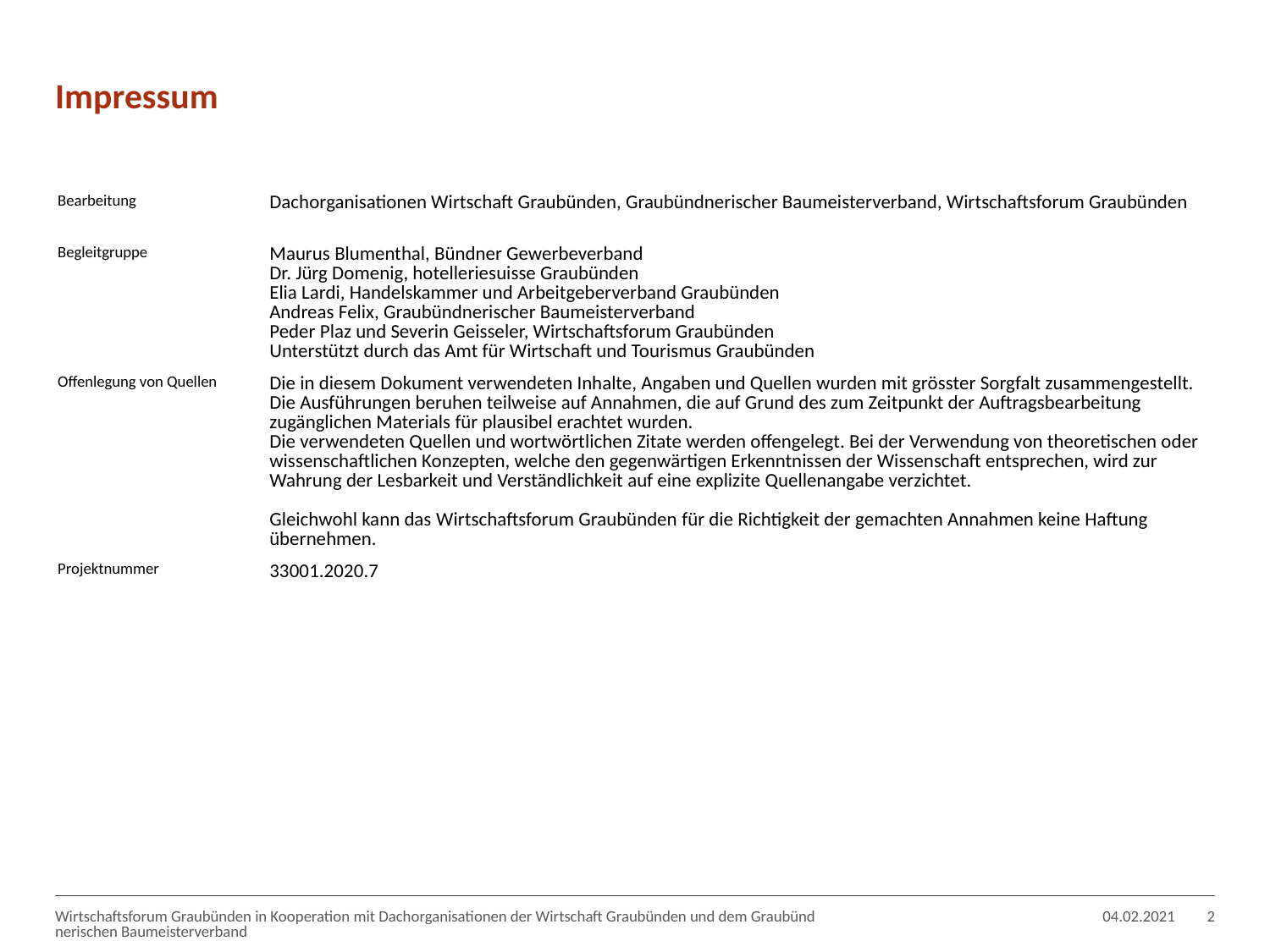

# Impressum
|  |  |
| --- | --- |
| Bearbeitung | Dachorganisationen Wirtschaft Graubünden, Graubündnerischer Baumeisterverband, Wirtschaftsforum Graubünden |
| Begleitgruppe | Maurus Blumenthal, Bündner Gewerbeverband Dr. Jürg Domenig, hotelleriesuisse Graubünden Elia Lardi, Handelskammer und Arbeitgeberverband Graubünden Andreas Felix, Graubündnerischer Baumeisterverband Peder Plaz und Severin Geisseler, Wirtschaftsforum Graubünden Unterstützt durch das Amt für Wirtschaft und Tourismus Graubünden |
| Offenlegung von Quellen | Die in diesem Dokument verwendeten Inhalte, Angaben und Quellen wurden mit grösster Sorgfalt zusammengestellt. Die Ausführungen beruhen teilweise auf Annahmen, die auf Grund des zum Zeitpunkt der Auftragsbearbeitung zugänglichen Materials für plausibel erachtet wurden. Die verwendeten Quellen und wortwörtlichen Zitate werden offengelegt. Bei der Verwendung von theoretischen oder wissenschaftlichen Konzepten, welche den gegenwärtigen Erkenntnissen der Wissenschaft entsprechen, wird zur Wahrung der Lesbarkeit und Verständlichkeit auf eine explizite Quellenangabe verzichtet. Gleichwohl kann das Wirtschaftsforum Graubünden für die Richtigkeit der gemachten Annahmen keine Haftung übernehmen. |
| Projektnummer | 33001.2020.7 |
Wirtschaftsforum Graubünden in Kooperation mit Dachorganisationen der Wirtschaft Graubünden und dem Graubündnerischen Baumeisterverband
04.02.2021
2